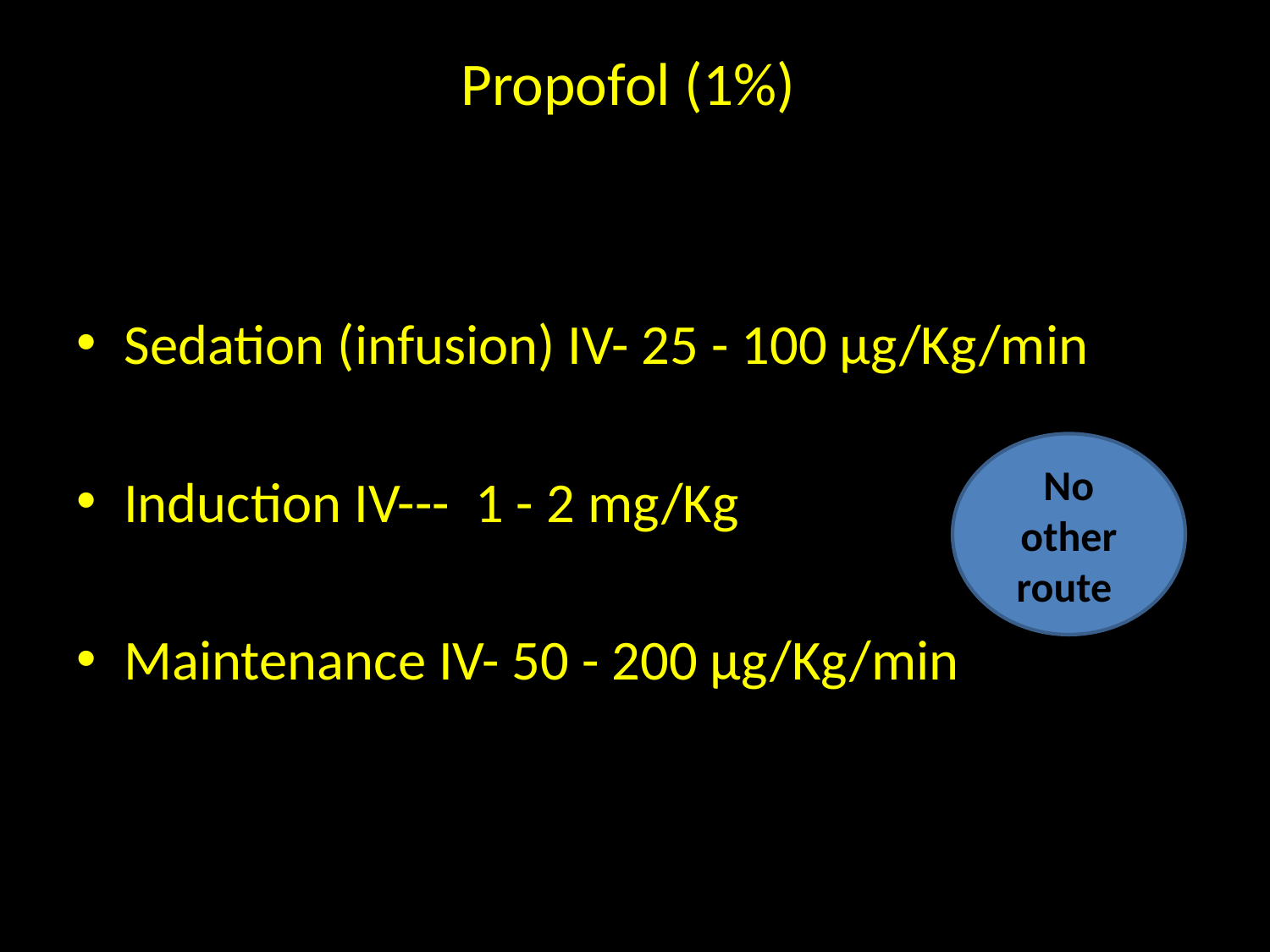

# Propofol (1%)

Sedation (infusion) IV- 25 - 100 µg/Kg/min

Induction IV---  1 - 2 mg/Kg

Maintenance IV- 50 - 200 µg/Kg/min
No other route